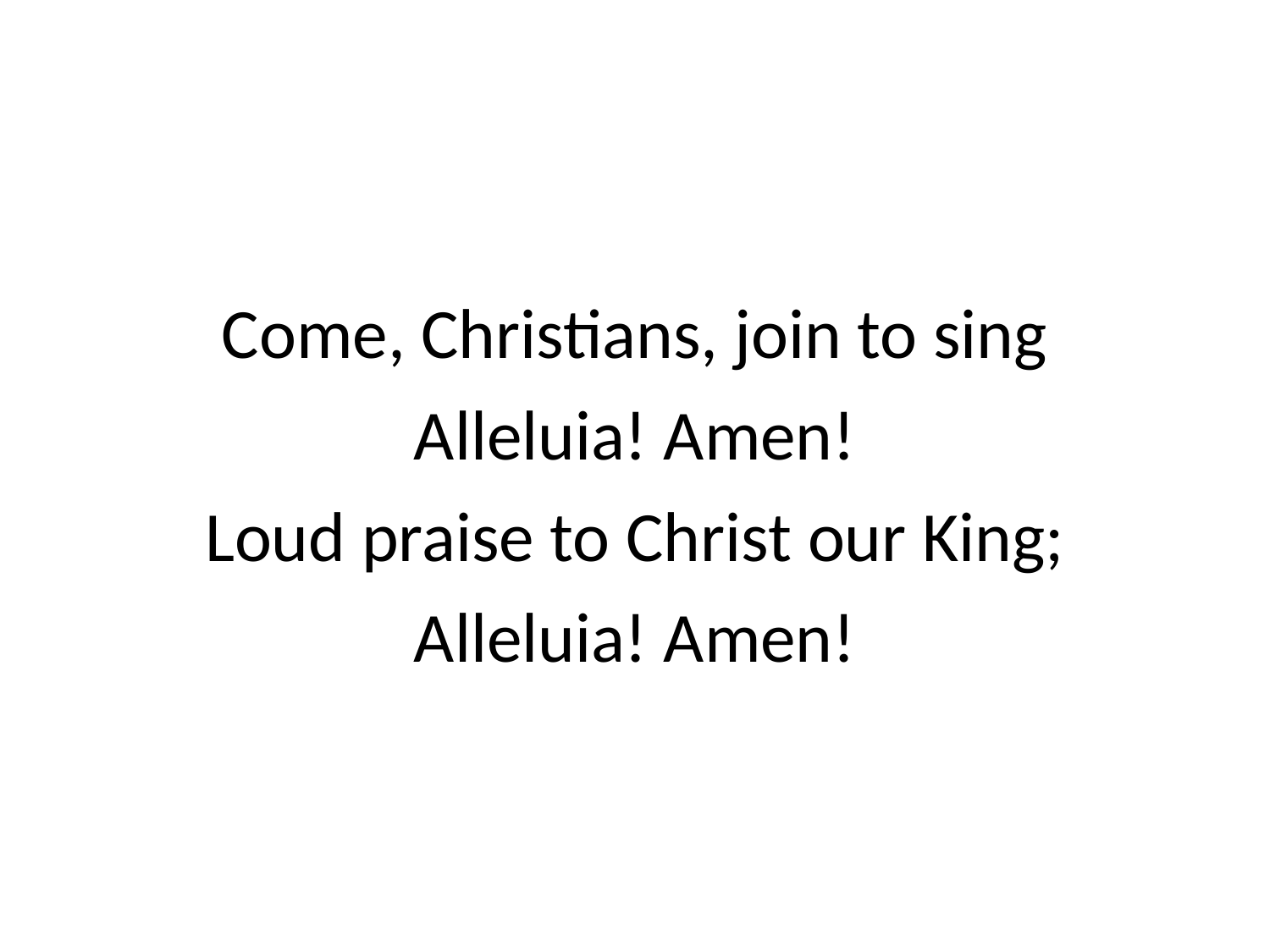

Come, Christians, join to sing
Alleluia! Amen!
Loud praise to Christ our King;
Alleluia! Amen!